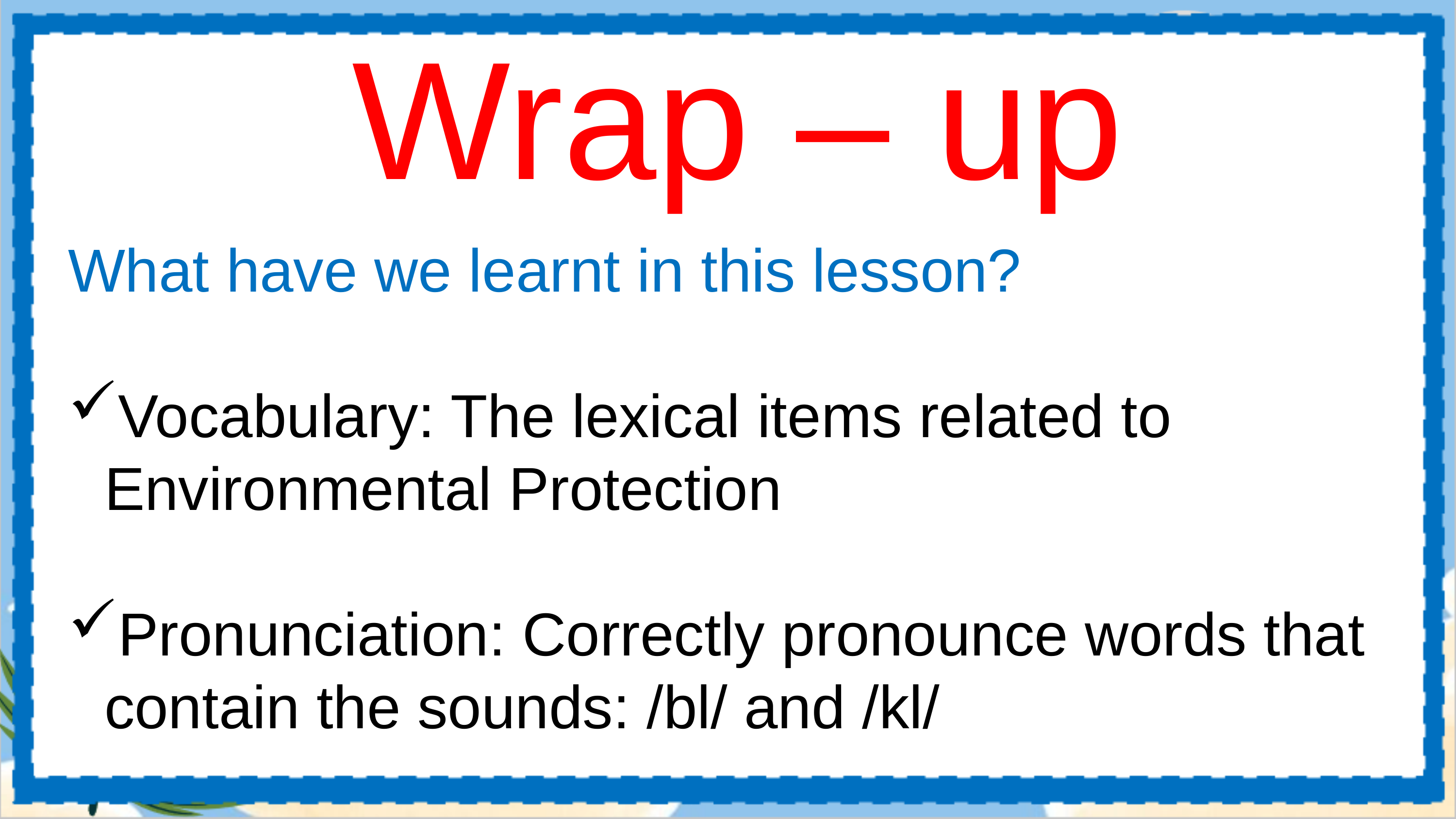

Wrap – up
What have we learnt in this lesson?

Vocabulary: The lexical items related to Environmental Protection

Pronunciation: Correctly pronounce words that contain the sounds: /bl/ and /kl/